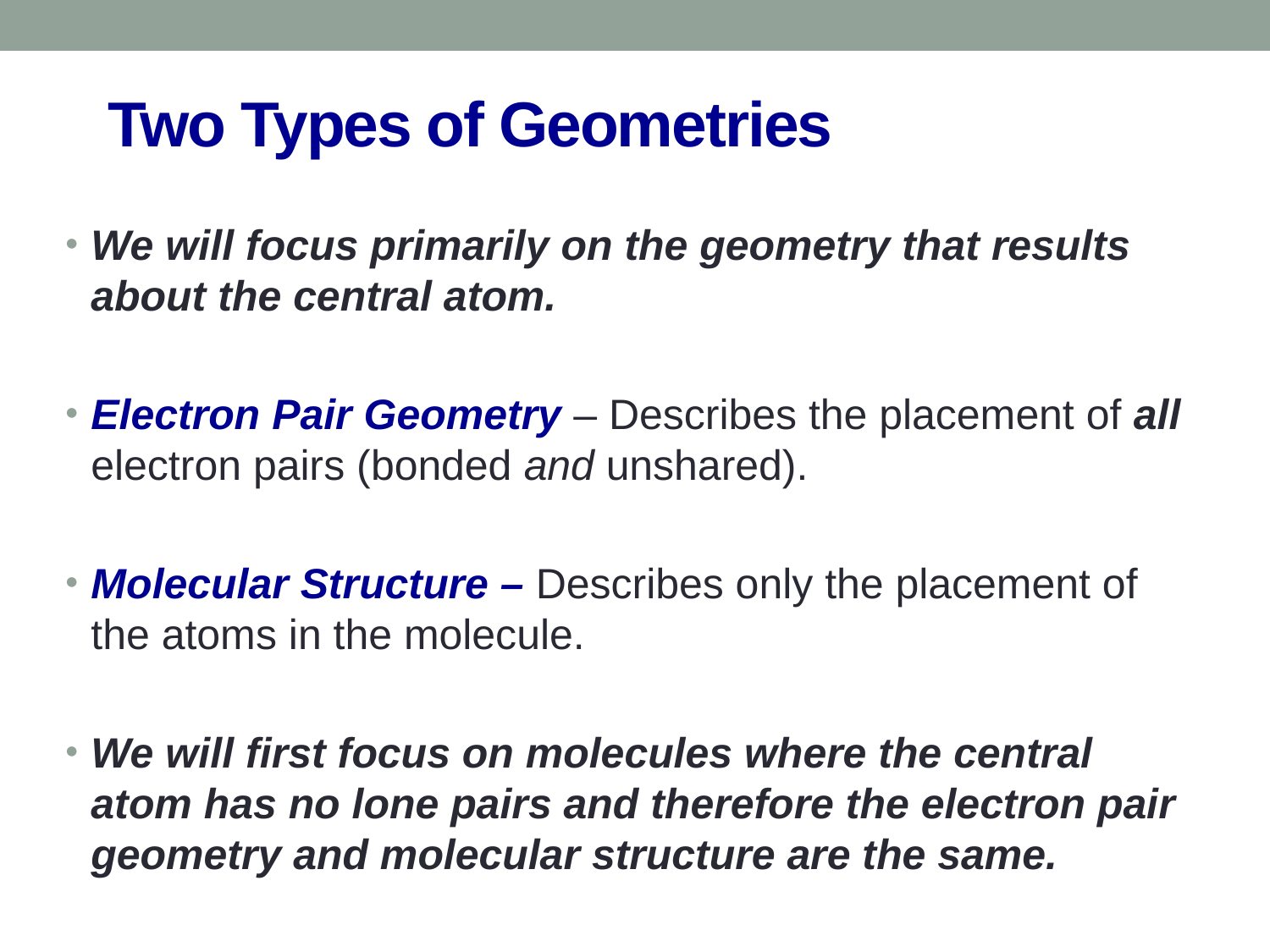

# Two Types of Geometries
We will focus primarily on the geometry that results about the central atom.

Electron Pair Geometry – Describes the placement of all electron pairs (bonded and unshared).

Molecular Structure – Describes only the placement of the atoms in the molecule.

We will first focus on molecules where the central atom has no lone pairs and therefore the electron pair geometry and molecular structure are the same.